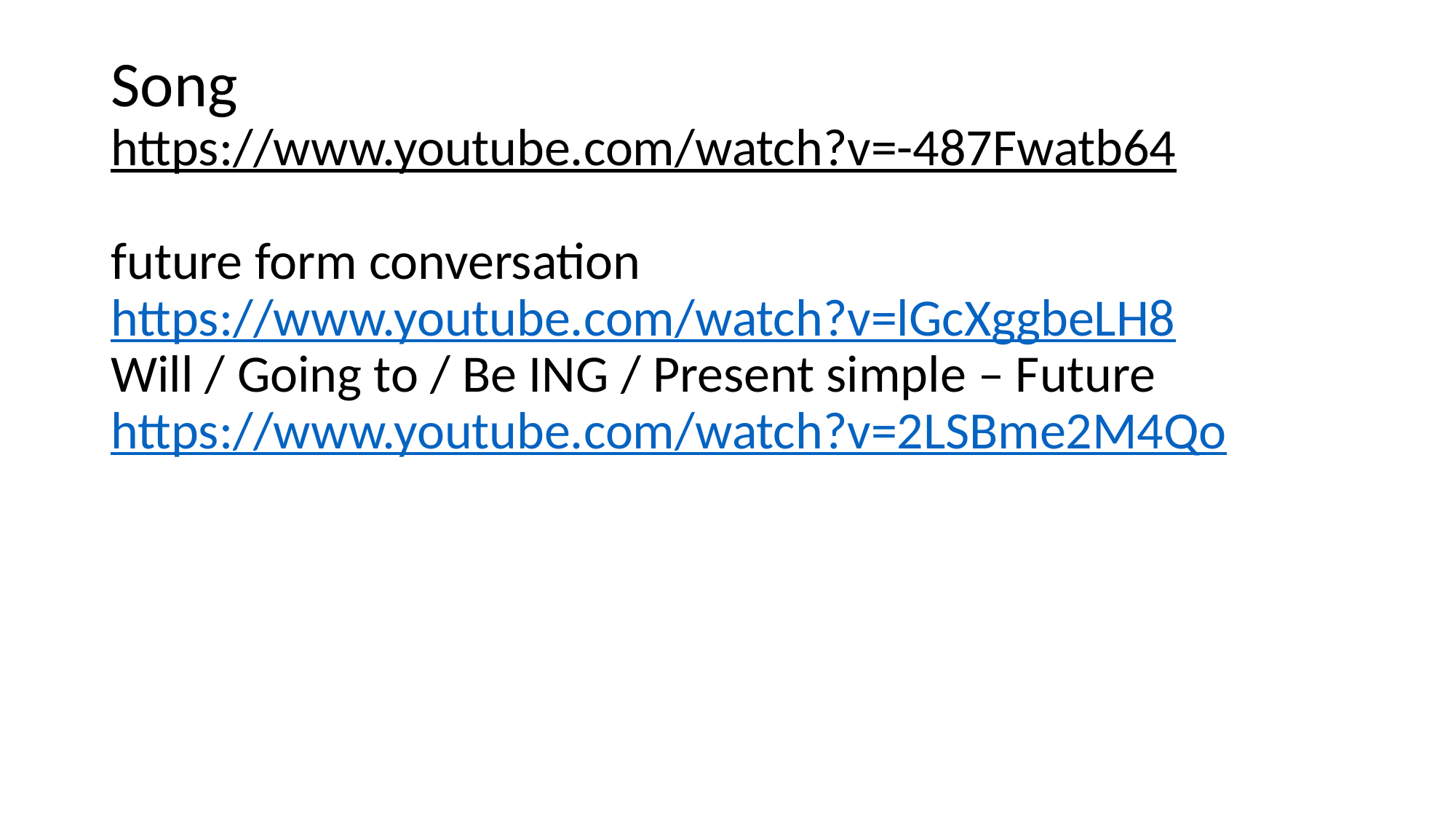

# Song https://www.youtube.com/watch?v=-487Fwatb64 future form conversation https://www.youtube.com/watch?v=lGcXggbeLH8 Will / Going to / Be ING / Present simple – Future https://www.youtube.com/watch?v=2LSBme2M4Qo